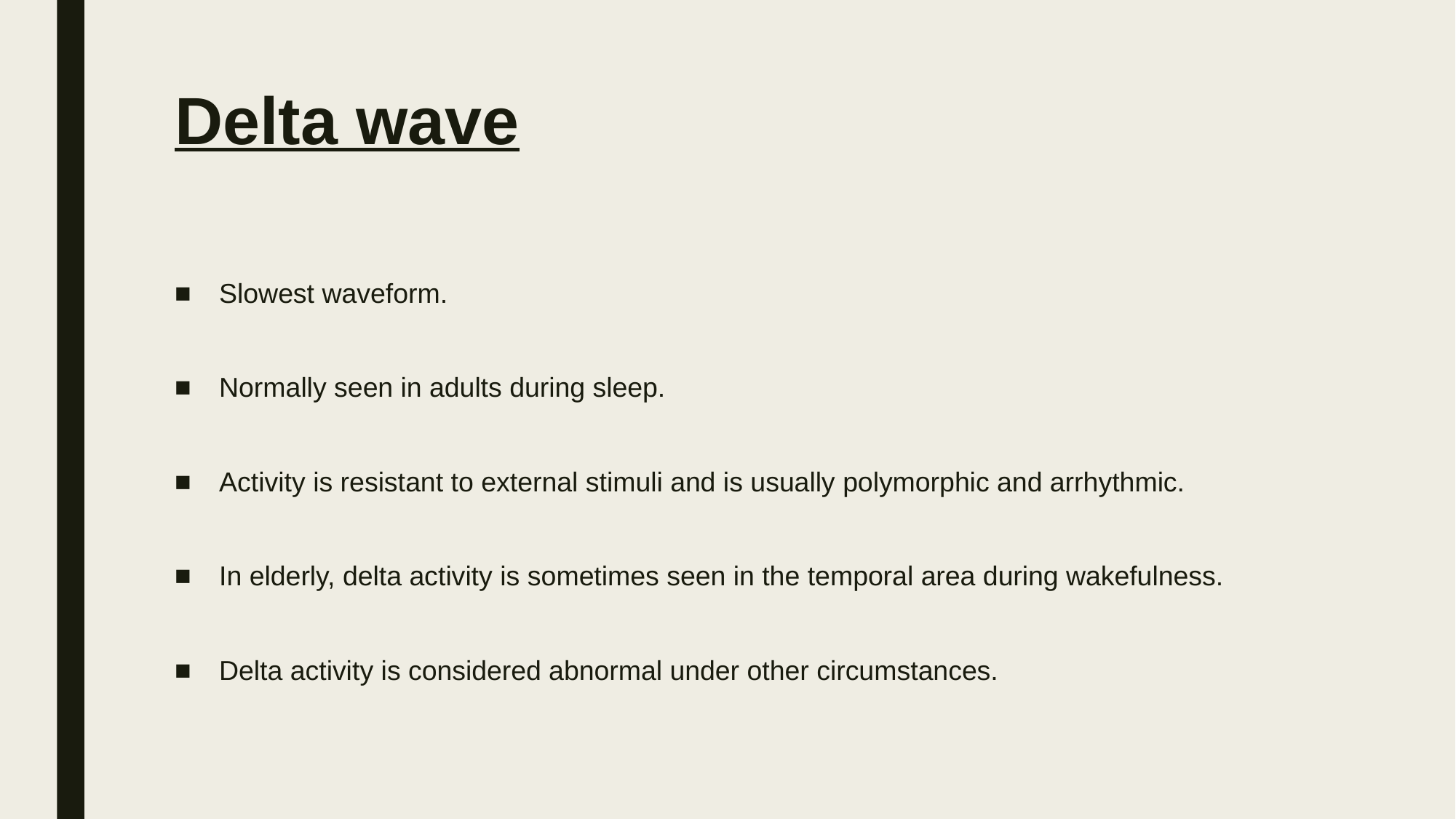

# Delta wave
Slowest waveform.

Normally seen in adults during sleep.

Activity is resistant to external stimuli and is usually polymorphic and arrhythmic.

In elderly, delta activity is sometimes seen in the temporal area during wakefulness.

Delta activity is considered abnormal under other circumstances.